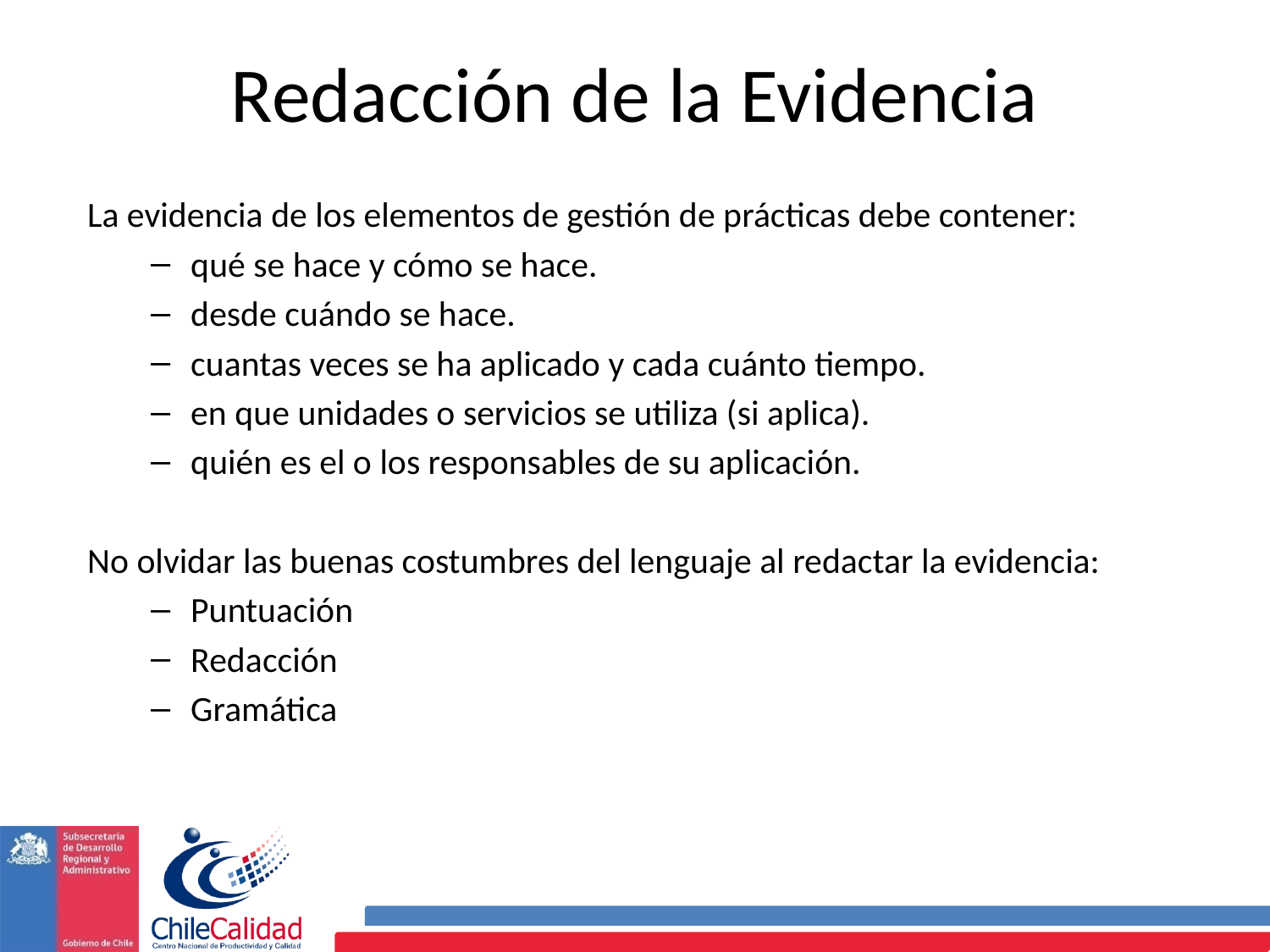

Redacción de la Evidencia
La evidencia de los elementos de gestión de prácticas debe contener:
qué se hace y cómo se hace.
desde cuándo se hace.
cuantas veces se ha aplicado y cada cuánto tiempo.
en que unidades o servicios se utiliza (si aplica).
quién es el o los responsables de su aplicación.

No olvidar las buenas costumbres del lenguaje al redactar la evidencia:
Puntuación
Redacción
Gramática